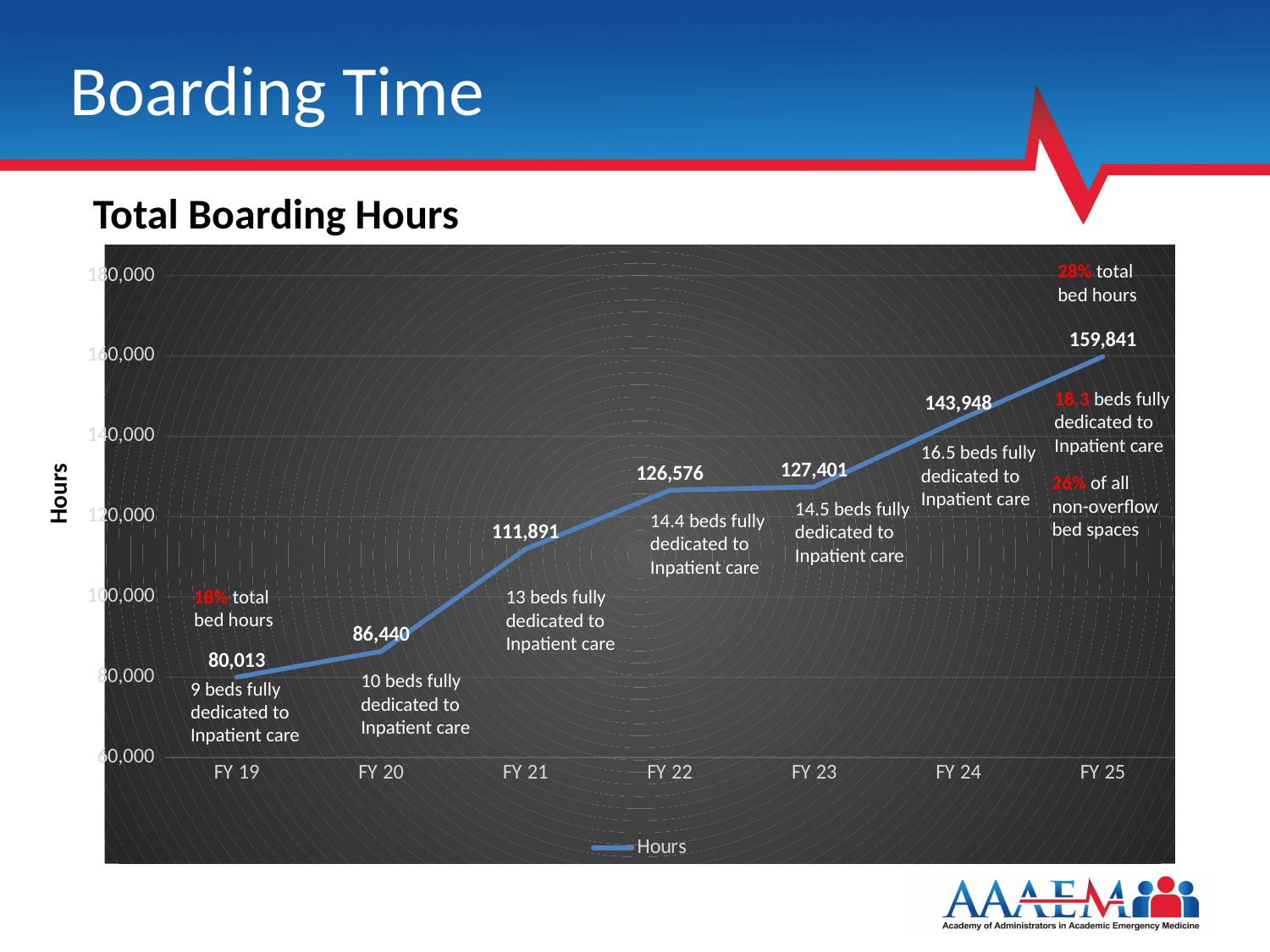

# Boarding Time
Total Boarding Hours

### Chart

| Category | Hours |
|---|---|
| FY 19 | 80013.0 |
| FY 20 | 86440.0 |
| FY 21 | 111891.0 |
| FY 22 | 126576.0 |
| FY 23 | 127401.0 |
| FY 24 | 143948.0 |
| FY 25 | 159841.0 |
28% total bed hours
18.3 beds fully
dedicated to
Inpatient care
16.5 beds fully
dedicated to
Inpatient care
26% of all non-overflow bed spaces
Hours
14.5 beds fully
dedicated to
Inpatient care
14.4 beds fully
dedicated to
Inpatient care
18% total bed hours
13 beds fully
dedicated to
Inpatient care
10 beds fully
dedicated to
Inpatient care
9 beds fully
dedicated to
Inpatient care